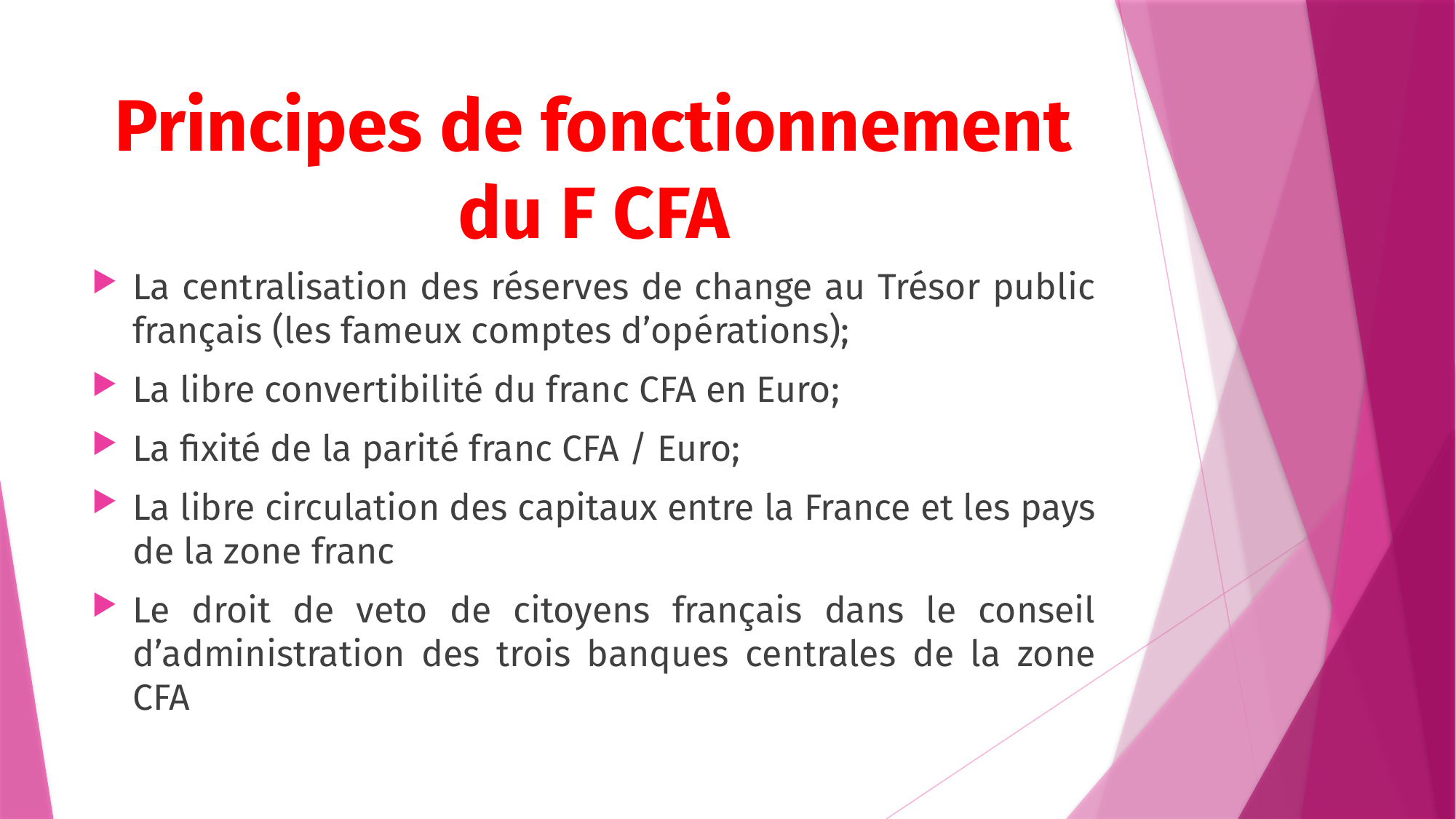

# Principes de fonctionnement du F CFA
La centralisation des réserves de change au Trésor public français (les fameux comptes d’opérations);
La libre convertibilité du franc CFA en Euro;
La fixité de la parité franc CFA / Euro;
La libre circulation des capitaux entre la France et les pays de la zone franc
Le droit de veto de citoyens français dans le conseil d’administration des trois banques centrales de la zone CFA